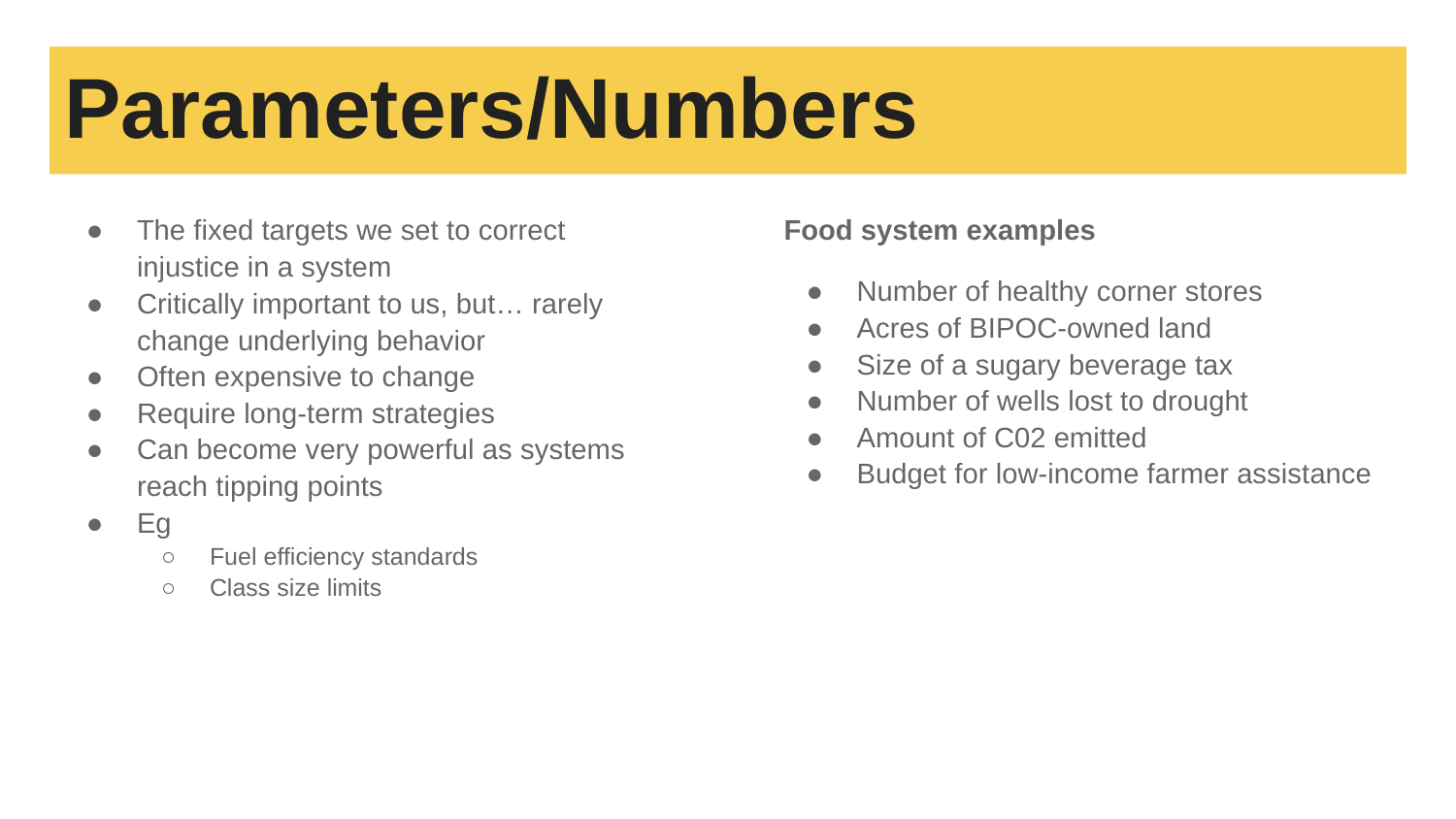

# Parameters/Numbers
The fixed targets we set to correct injustice in a system
Critically important to us, but… rarely change underlying behavior
Often expensive to change
Require long-term strategies
Can become very powerful as systems reach tipping points
Eg
Fuel efficiency standards
Class size limits
Food system examples
Number of healthy corner stores
Acres of BIPOC-owned land
Size of a sugary beverage tax
Number of wells lost to drought
Amount of C02 emitted
Budget for low-income farmer assistance